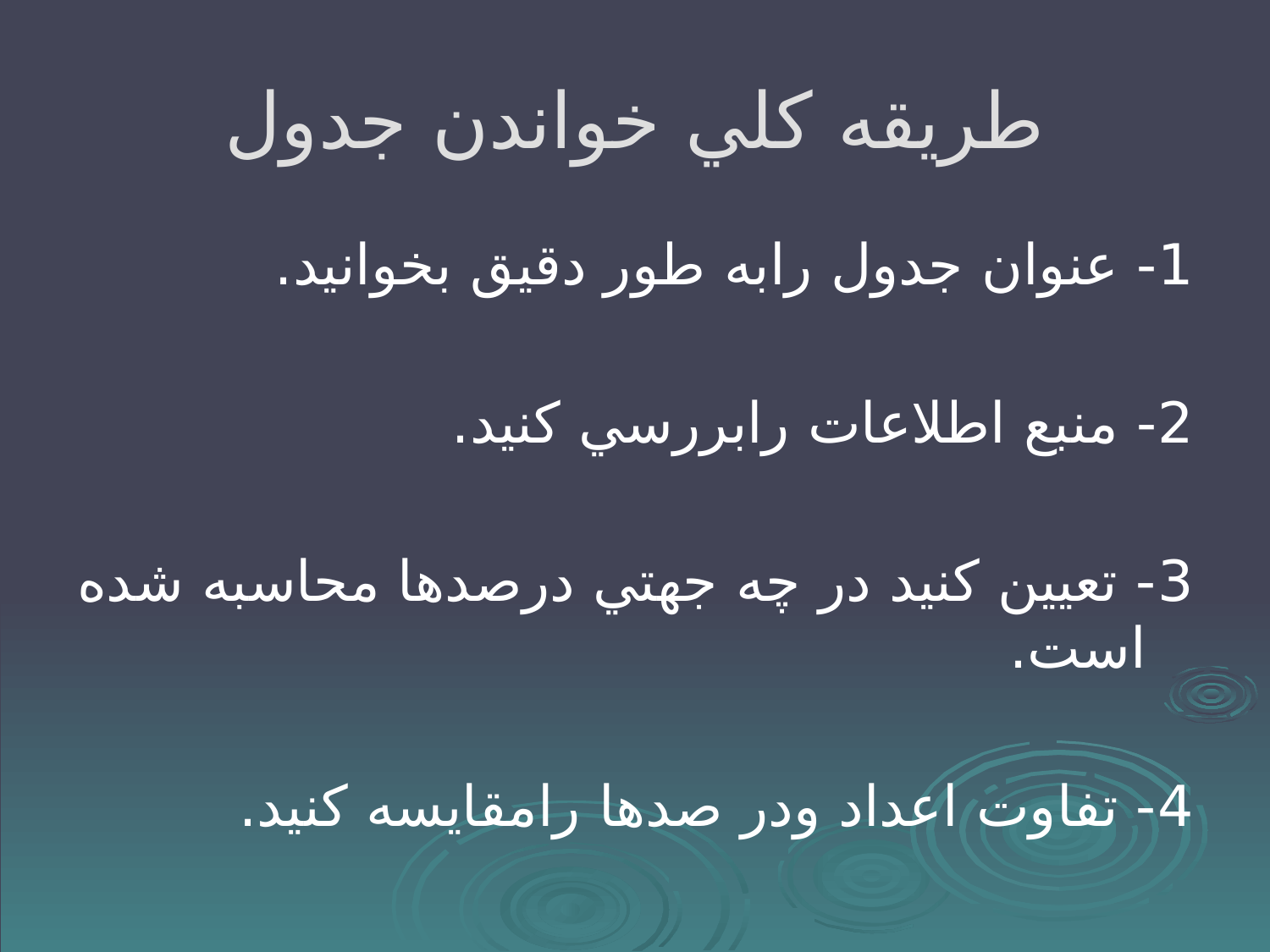

# طريقه كلي خواندن جدول
1- عنوان جدول رابه طور دقيق بخوانيد.

2- منبع اطلاعات رابررسي كنيد.

3- تعيين كنيد در چه جهتي درصدها محاسبه شده است.

4- تفاوت اعداد ودر صدها رامقايسه كنيد.